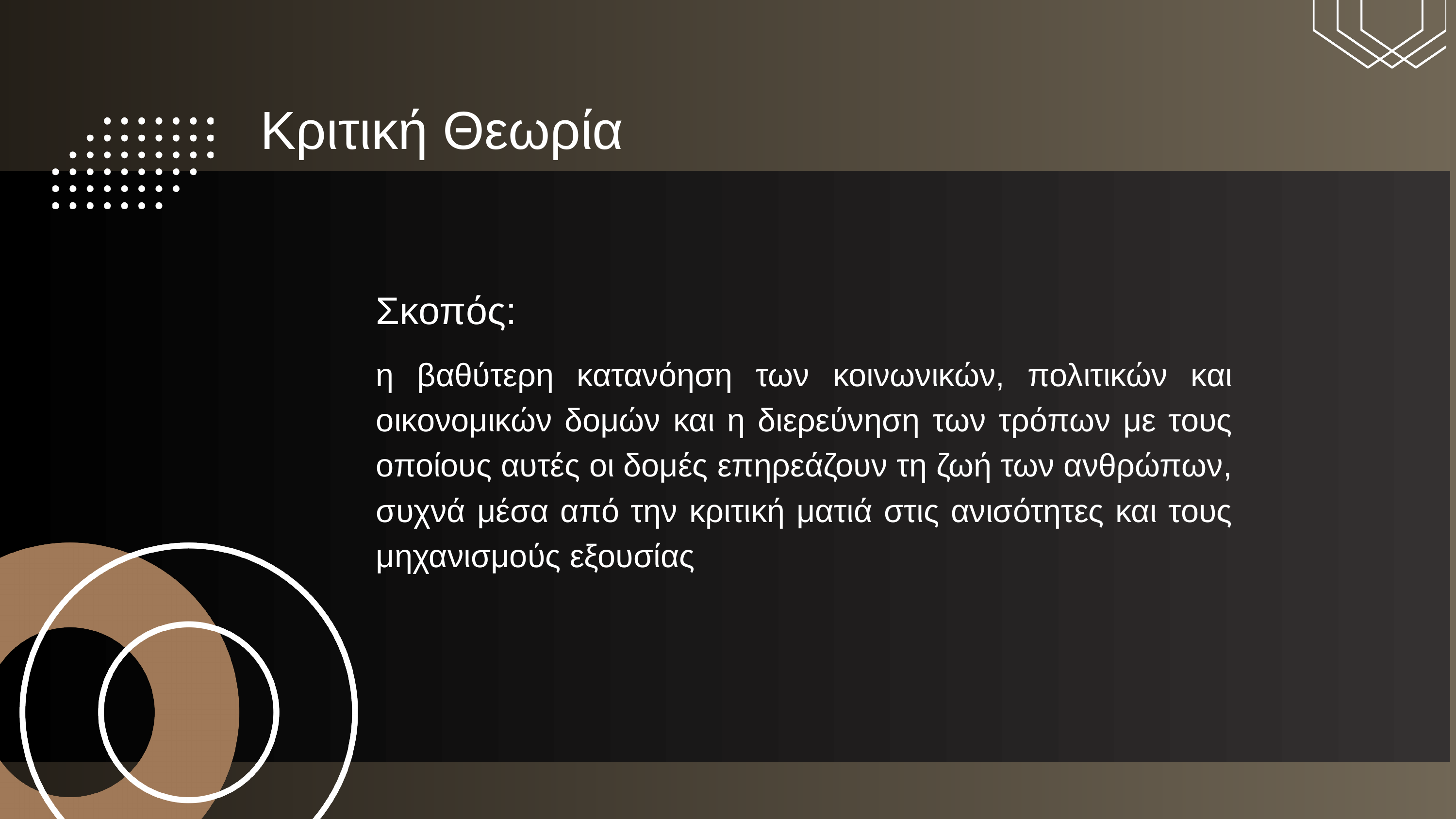

Κριτική Θεωρία

Σκοπός:
η βαθύτερη κατανόηση των κοινωνικών, πολιτικών και οικονομικών δομών και η διερεύνηση των τρόπων με τους οποίους αυτές οι δομές επηρεάζουν τη ζωή των ανθρώπων, συχνά μέσα από την κριτική ματιά στις ανισότητες και τους μηχανισμούς εξουσίας